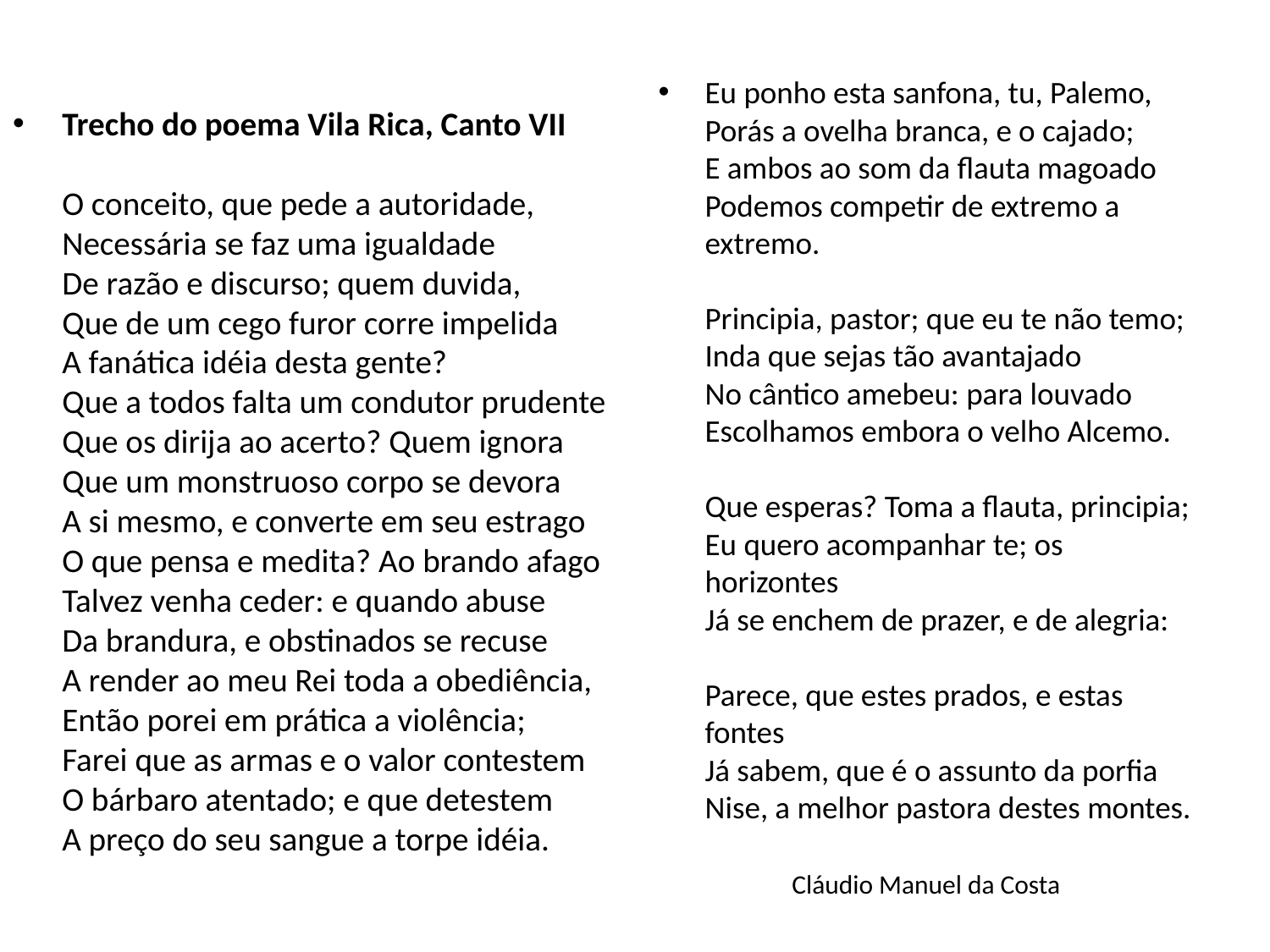

Eu ponho esta sanfona, tu, Palemo,
Porás a ovelha branca, e o cajado;
E ambos ao som da flauta magoado
Podemos competir de extremo a extremo.
Principia, pastor; que eu te não temo;
Inda que sejas tão avantajado
No cântico amebeu: para louvado
Escolhamos embora o velho Alcemo.
Que esperas? Toma a flauta, principia;
Eu quero acompanhar te; os horizontes
Já se enchem de prazer, e de alegria:
Parece, que estes prados, e estas fontes
Já sabem, que é o assunto da porfia
Nise, a melhor pastora destes montes.

Cláudio Manuel da Costa
Trecho do poema Vila Rica, Canto VII
O conceito, que pede a autoridade,
Necessária se faz uma igualdade
De razão e discurso; quem duvida,
Que de um cego furor corre impelida
A fanática idéia desta gente?
Que a todos falta um condutor prudente
Que os dirija ao acerto? Quem ignora
Que um monstruoso corpo se devora
A si mesmo, e converte em seu estrago
O que pensa e medita? Ao brando afago
Talvez venha ceder: e quando abuse
Da brandura, e obstinados se recuse
A render ao meu Rei toda a obediência,
Então porei em prática a violência;
Farei que as armas e o valor contestem
O bárbaro atentado; e que detestem
A preço do seu sangue a torpe idéia.